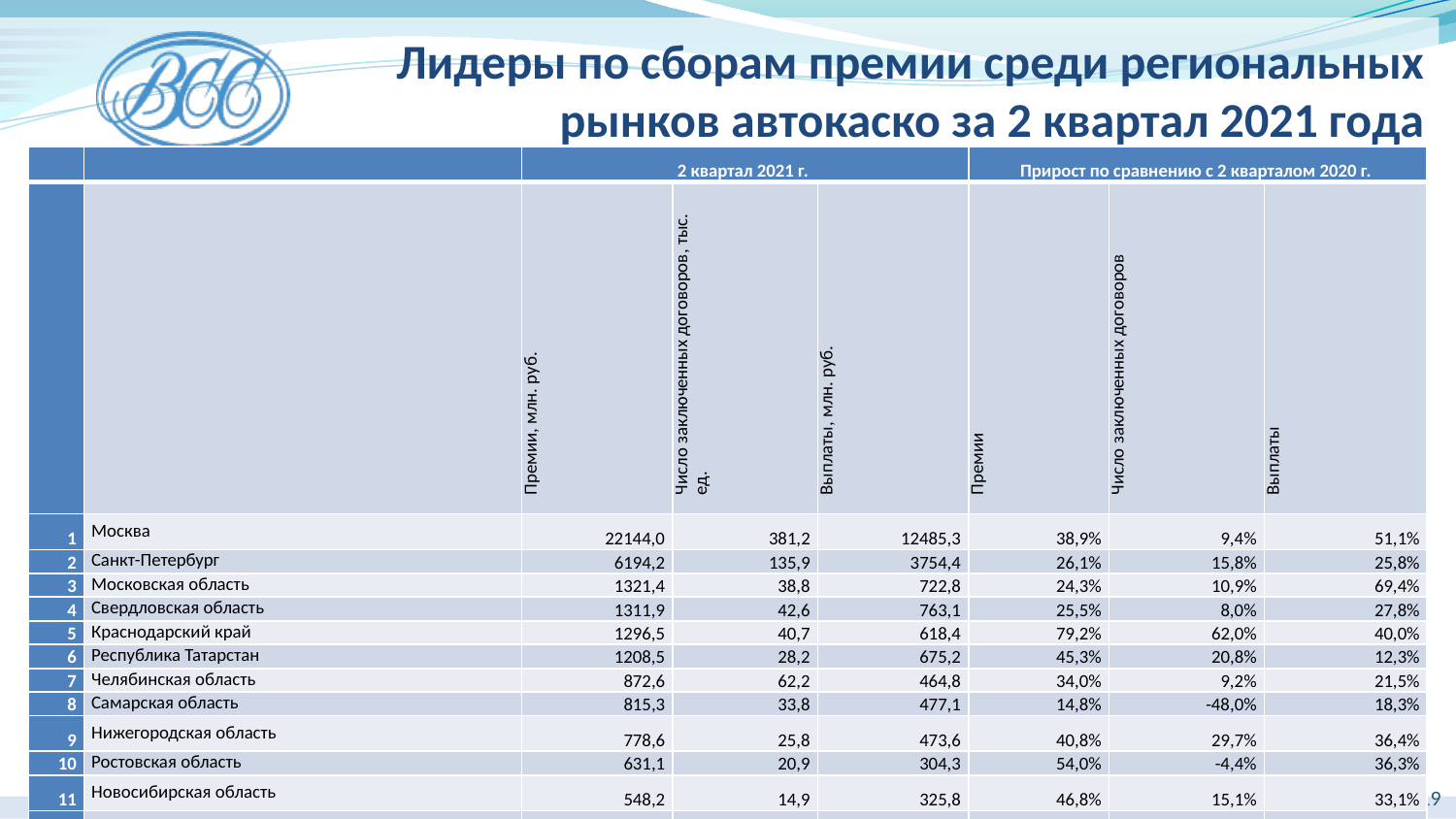

Лидеры по сборам премии среди региональных рынков автокаско за 2 квартал 2021 года
|  |  | 2 квартал 2021 г. |  |  | Прирост по сравнению с 2 кварталом 2020 г. |  |  |
| --- | --- | --- | --- | --- | --- | --- | --- |
|  |  | Премии, млн. руб. | Число заключенных договоров, тыс. ед. | Выплаты, млн. руб. | Премии | Число заключенных договоров | Выплаты |
| 1 | Москва | 22144,0 | 381,2 | 12485,3 | 38,9% | 9,4% | 51,1% |
| 2 | Санкт-Петербург | 6194,2 | 135,9 | 3754,4 | 26,1% | 15,8% | 25,8% |
| 3 | Московская область | 1321,4 | 38,8 | 722,8 | 24,3% | 10,9% | 69,4% |
| 4 | Свердловская область | 1311,9 | 42,6 | 763,1 | 25,5% | 8,0% | 27,8% |
| 5 | Краснодарский край | 1296,5 | 40,7 | 618,4 | 79,2% | 62,0% | 40,0% |
| 6 | Республика Татарстан | 1208,5 | 28,2 | 675,2 | 45,3% | 20,8% | 12,3% |
| 7 | Челябинская область | 872,6 | 62,2 | 464,8 | 34,0% | 9,2% | 21,5% |
| 8 | Самарская область | 815,3 | 33,8 | 477,1 | 14,8% | -48,0% | 18,3% |
| 9 | Нижегородская область | 778,6 | 25,8 | 473,6 | 40,8% | 29,7% | 36,4% |
| 10 | Ростовская область | 631,1 | 20,9 | 304,3 | 54,0% | -4,4% | 36,3% |
| 11 | Новосибирская область | 548,2 | 14,9 | 325,8 | 46,8% | 15,1% | 33,1% |
| 12 | Тюменская область без ХМАО и ЯНАО | 522,5 | 18,5 | 316,1 | 24,7% | 10,1% | 36,1% |
| 13 | Респ. Башкортостан | 500,0 | 17,3 | 279,7 | 42,5% | 24,9% | 28,4% |
| 14 | Пермский край | 493,0 | 17,9 | 226,9 | 25,4% | 5,8% | 14,1% |
| 15 | Красноярский край | 492,4 | 43,0 | 343,9 | 21,6% | -14,0% | 48,6% |
| 16 | Воронежская область | 485,4 | 20,2 | 274,9 | 38,2% | 15,5% | 31,7% |
| 17 | Кемеровская область | 440,3 | 20,4 | 267,4 | 12,4% | -57,3% | 7,5% |
| 18 | Иркутская область | 437,1 | 20,9 | 279,7 | 30,2% | -22,3% | 39,7% |
| 19 | Ставропольский край | 390,2 | 11,4 | 228,9 | 55,3% | 47,0% | 17,7% |
| 20 | Приморский край | 334,9 | 7,7 | 233,8 | 12,1% | -37,3% | 34,9% |
19